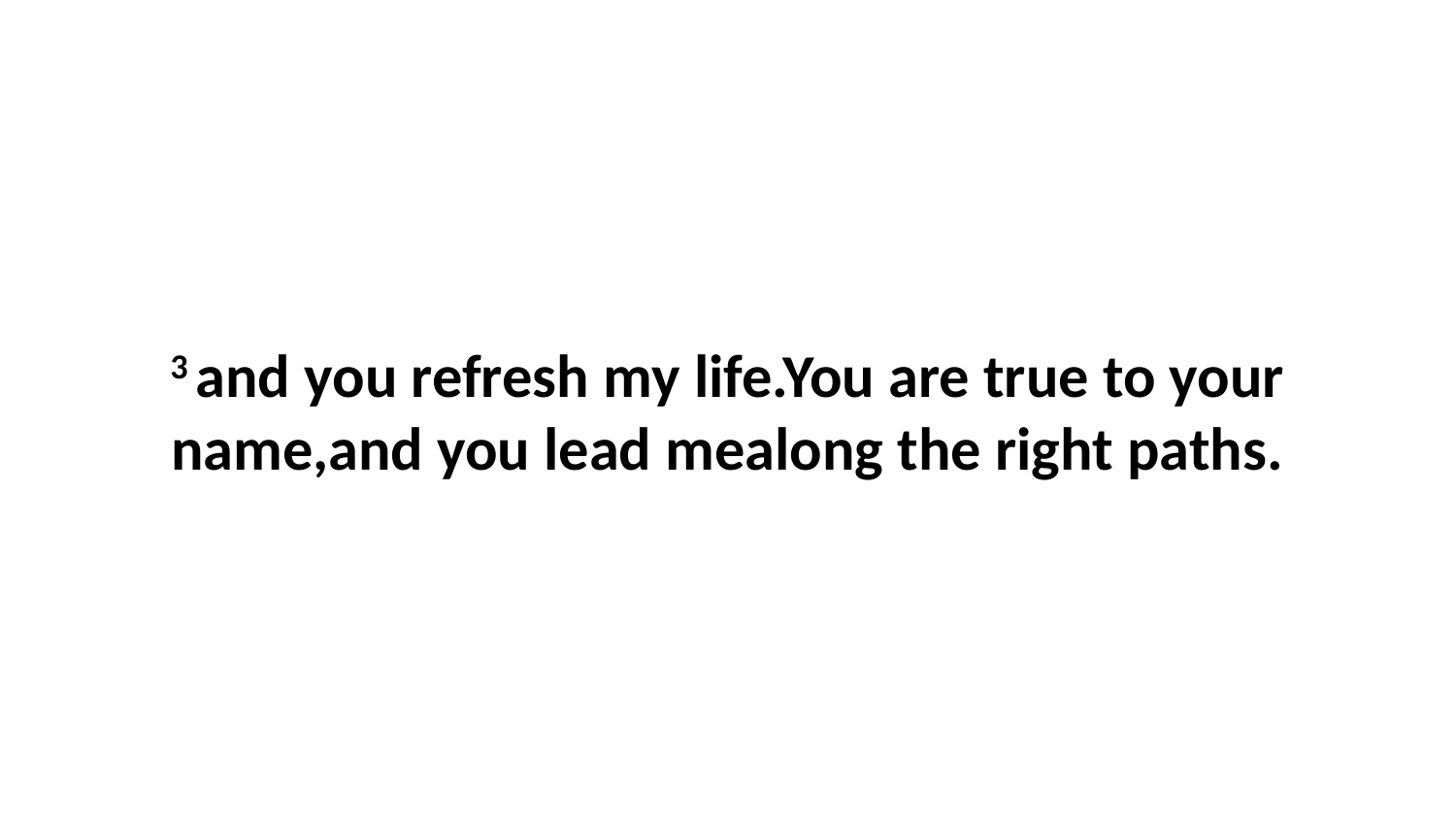

3 and you refresh my life.You are true to your name,and you lead mealong the right paths.